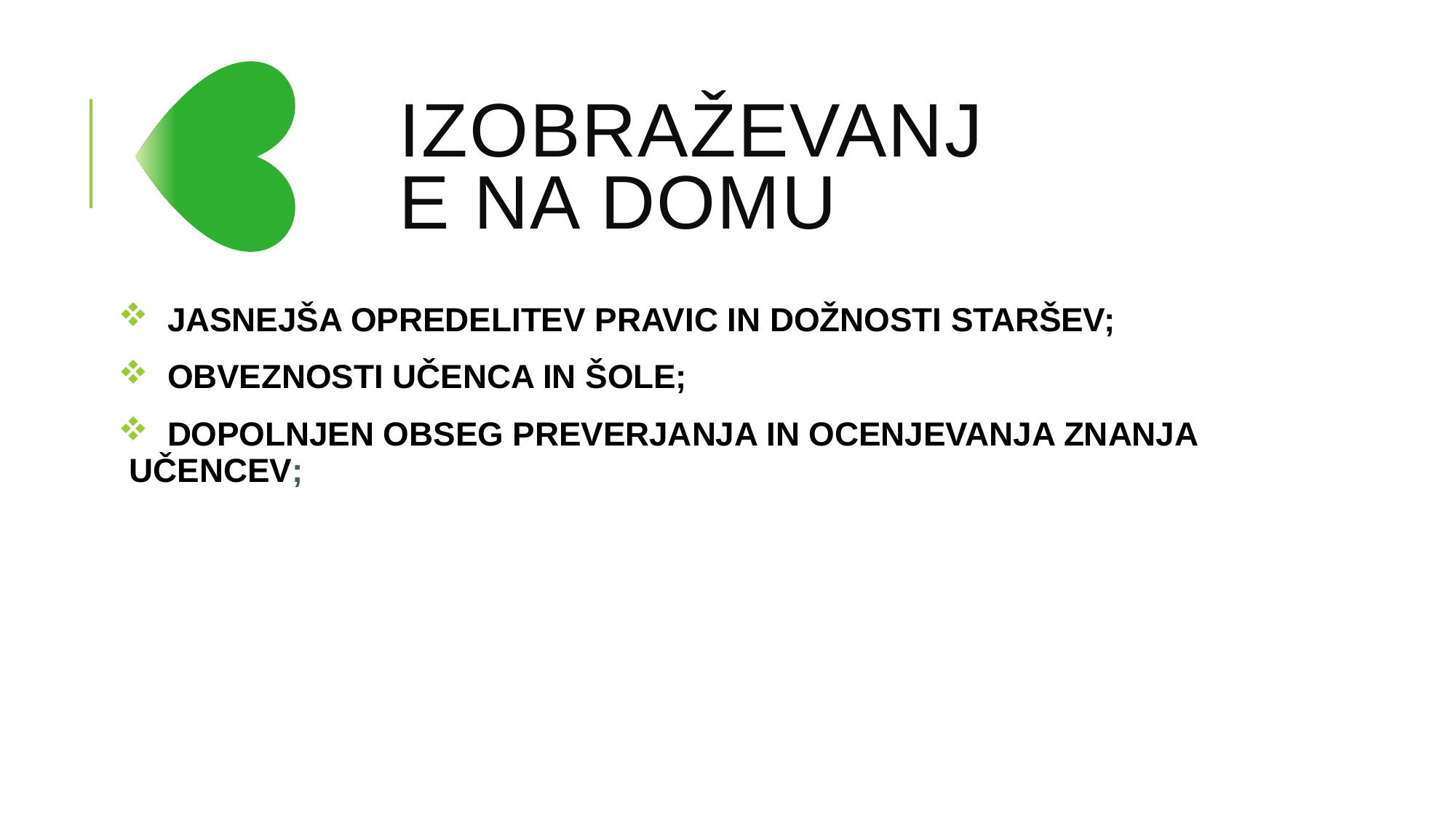

# IZOBRAŽEVANJE NA DOMU
  JASNEJŠA OPREDELITEV PRAVIC IN DOŽNOSTI STARŠEV;
  OBVEZNOSTI UČENCA IN ŠOLE;
  DOPOLNJEN OBSEG PREVERJANJA IN OCENJEVANJA ZNANJA UČENCEV;